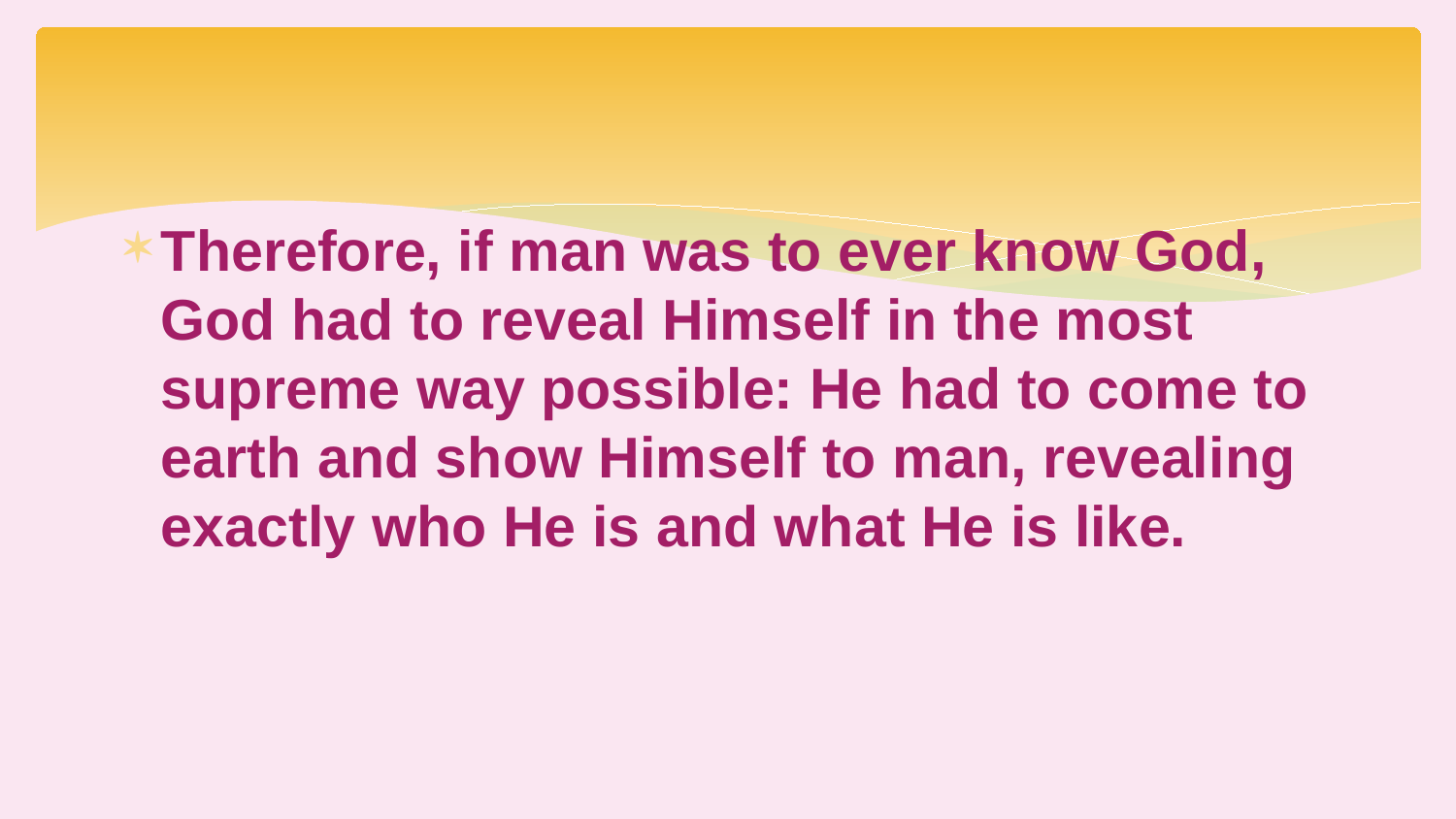

Therefore, if man was to ever know God, God had to reveal Himself in the most supreme way possible: He had to come to earth and show Himself to man, revealing exactly who He is and what He is like.